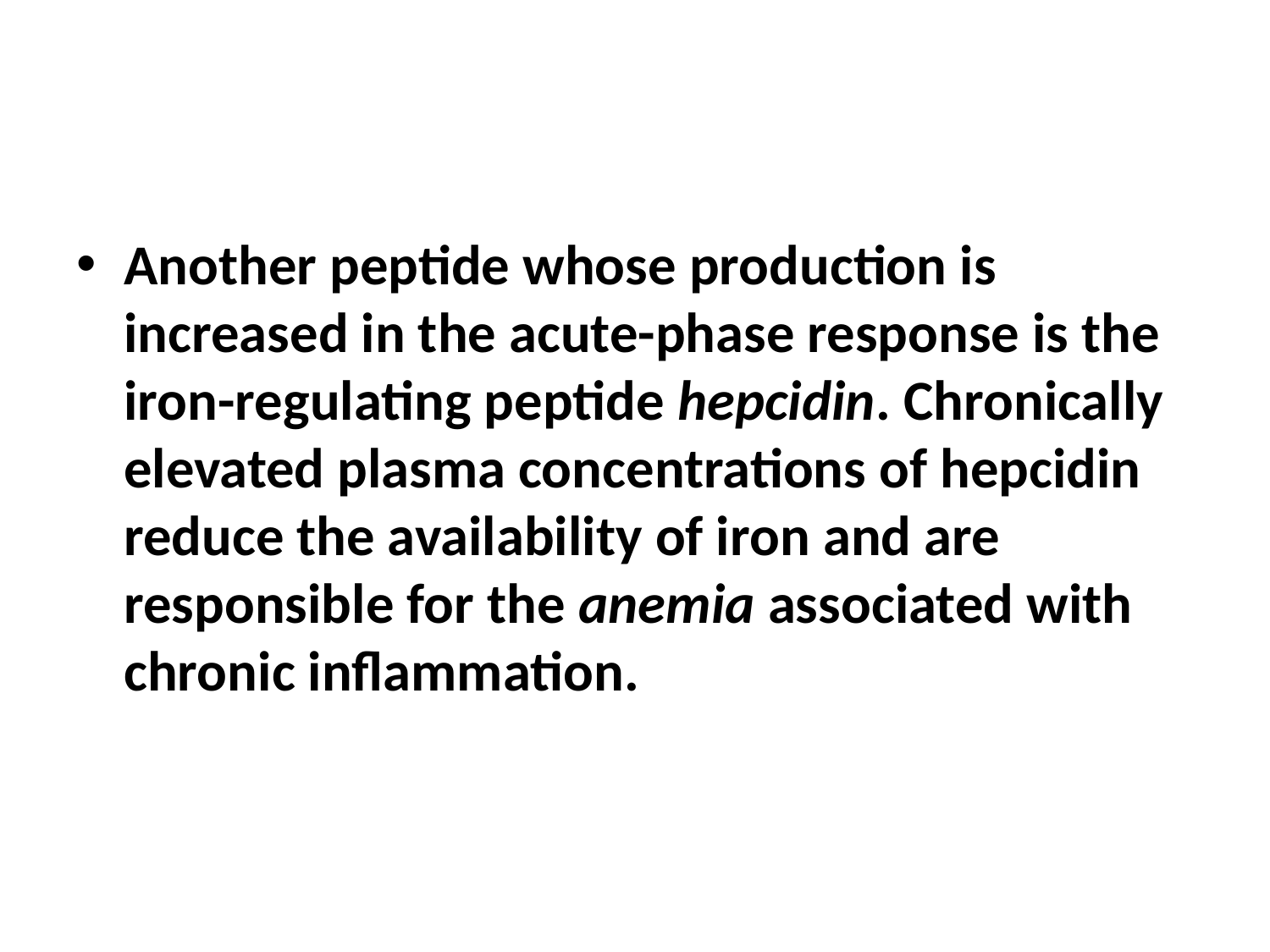

#
Another peptide whose production is increased in the acute-phase response is the iron-regulating peptide hepcidin. Chronically elevated plasma concentrations of hepcidin reduce the availability of iron and are responsible for the anemia associated with chronic inflammation.